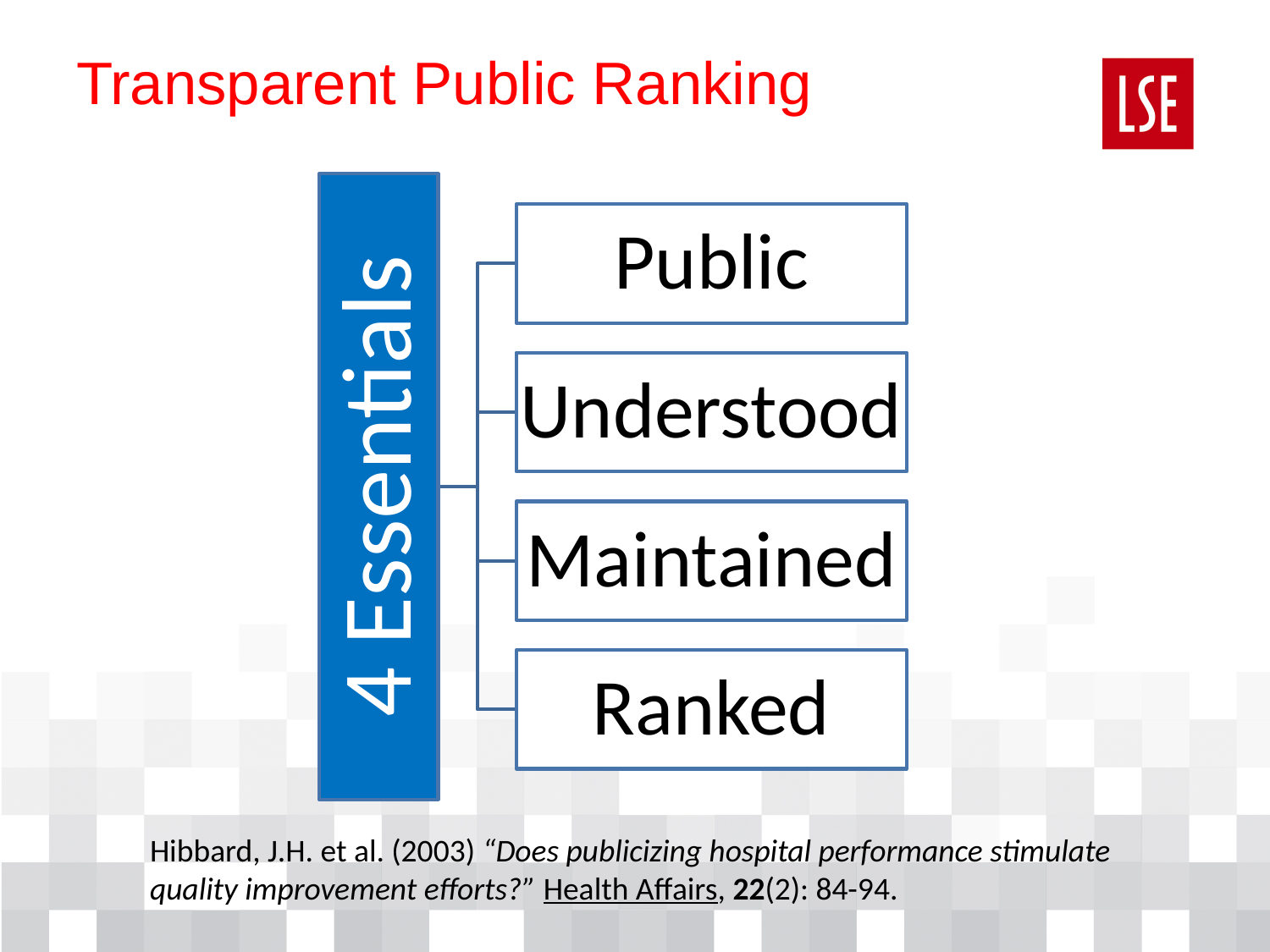

# Transparent Public Ranking

4 Essentials
Public
Understood
Maintained
Ranked
Hibbard, J.H. et al. (2003) “Does publicizing hospital performance stimulate quality improvement efforts?” Health Affairs, 22(2): 84-94.